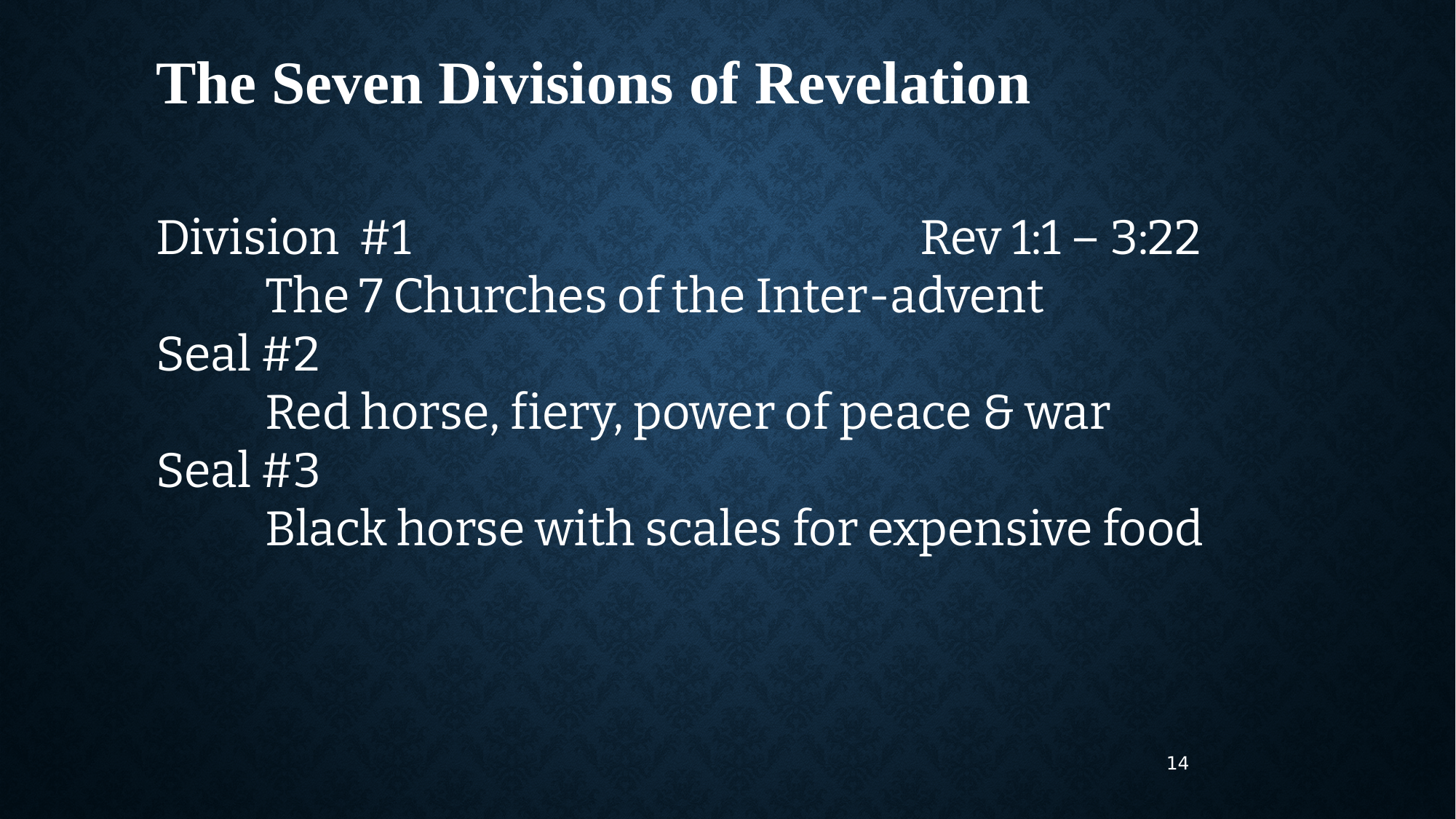

The Seven Divisions of Revelation
Division  #1					Rev 1:1 – 3:22
The 7 Churches of the Inter-advent
Seal #2
Red horse, fiery, power of peace & war
Seal #3
Black horse with scales for expensive food

14